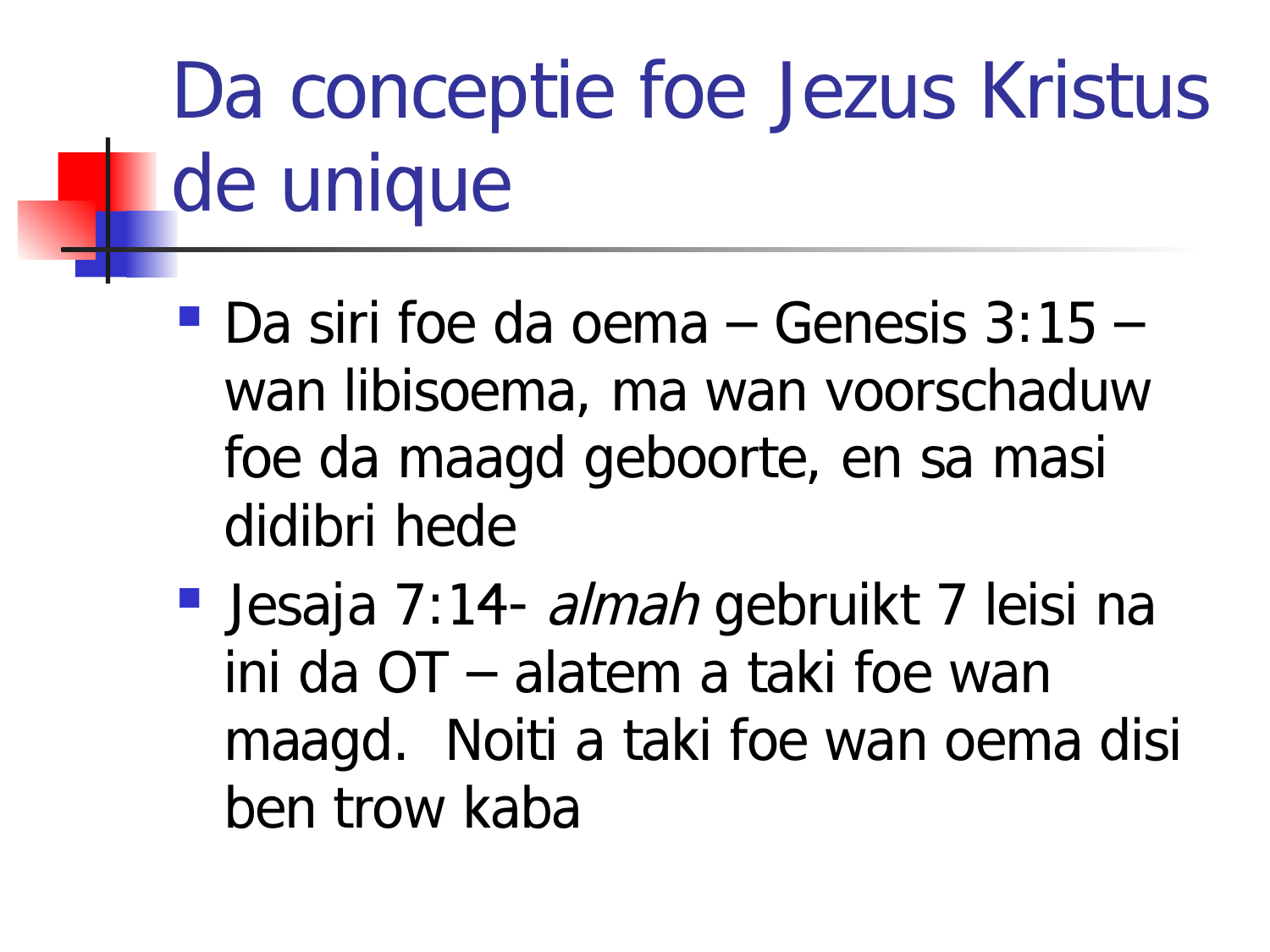

# Da conceptie foe Jezus Kristus de unique
Da siri foe da oema – Genesis 3:15 – wan libisoema, ma wan voorschaduw foe da maagd geboorte, en sa masi didibri hede
Jesaja 7:14- almah gebruikt 7 leisi na ini da OT – alatem a taki foe wan maagd.  Noiti a taki foe wan oema disi ben trow kaba